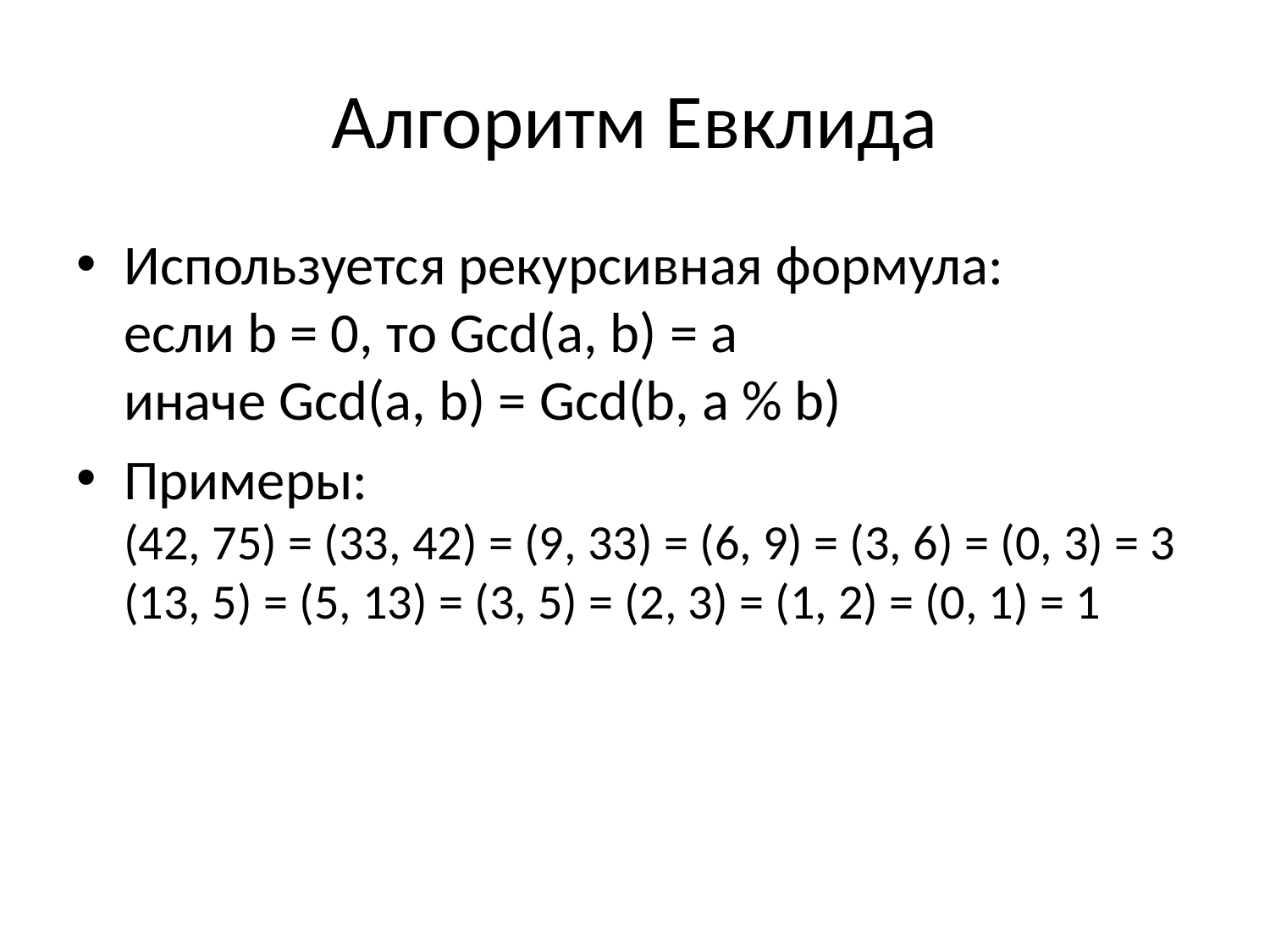

# Алгоритм Евклида
Используется рекурсивная формула:
если b = 0, то Gcd(a, b) = a
иначе Gcd(a, b) = Gcd(b, a % b)
Примеры:
(42, 75) = (33, 42) = (9, 33) = (6, 9) = (3, 6) = (0, 3) = 3
(13, 5) = (5, 13) = (3, 5) = (2, 3) = (1, 2) = (0, 1) = 1